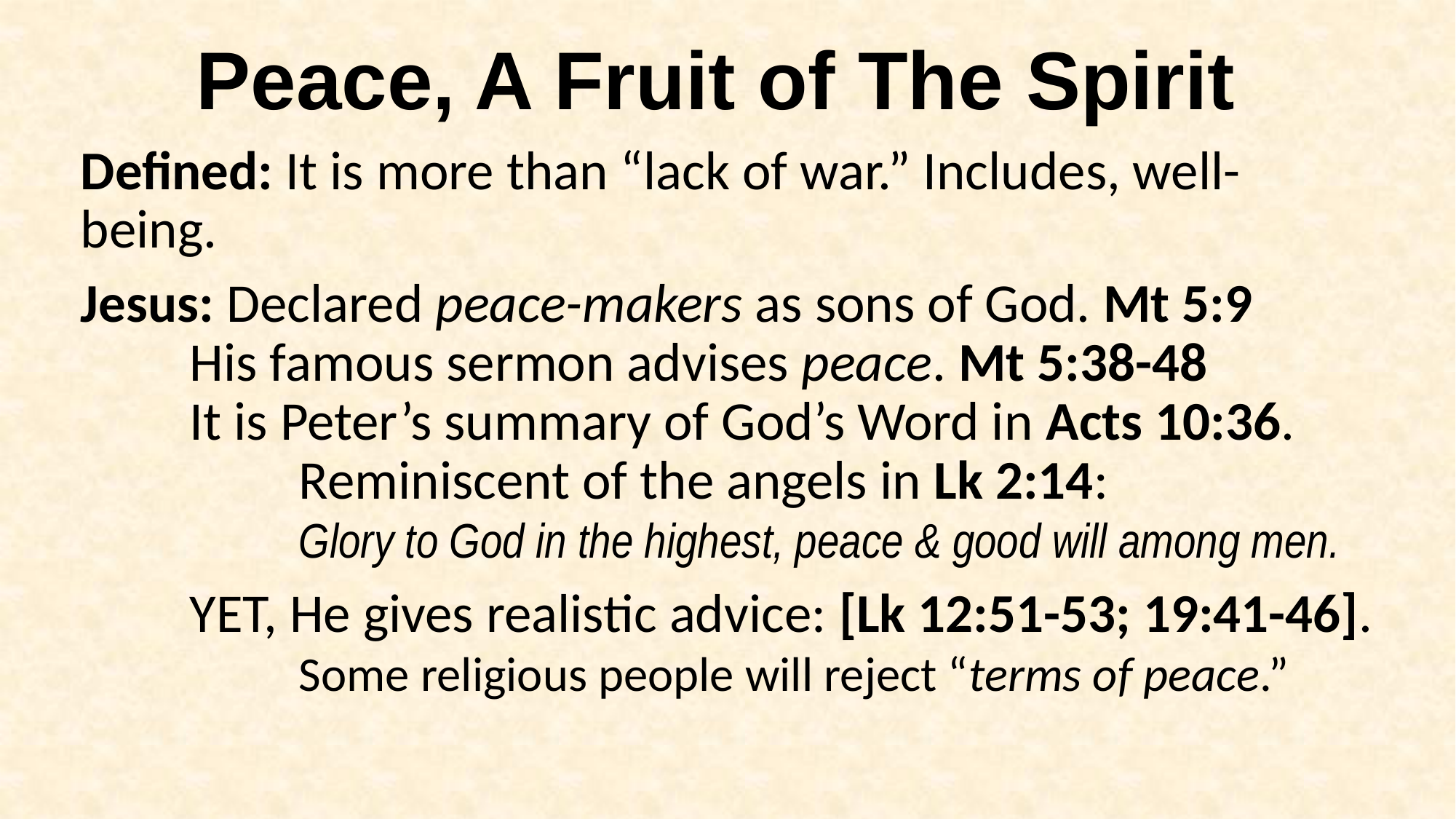

# Peace, A Fruit of The Spirit
Defined: It is more than “lack of war.” Includes, well-being.
Jesus: Declared peace-makers as sons of God. Mt 5:9
	His famous sermon advises peace. Mt 5:38-48
	It is Peter’s summary of God’s Word in Acts 10:36.
		Reminiscent of the angels in Lk 2:14:
		Glory to God in the highest, peace & good will among men.
	YET, He gives realistic advice: [Lk 12:51-53; 19:41-46].
		Some religious people will reject “terms of peace.”